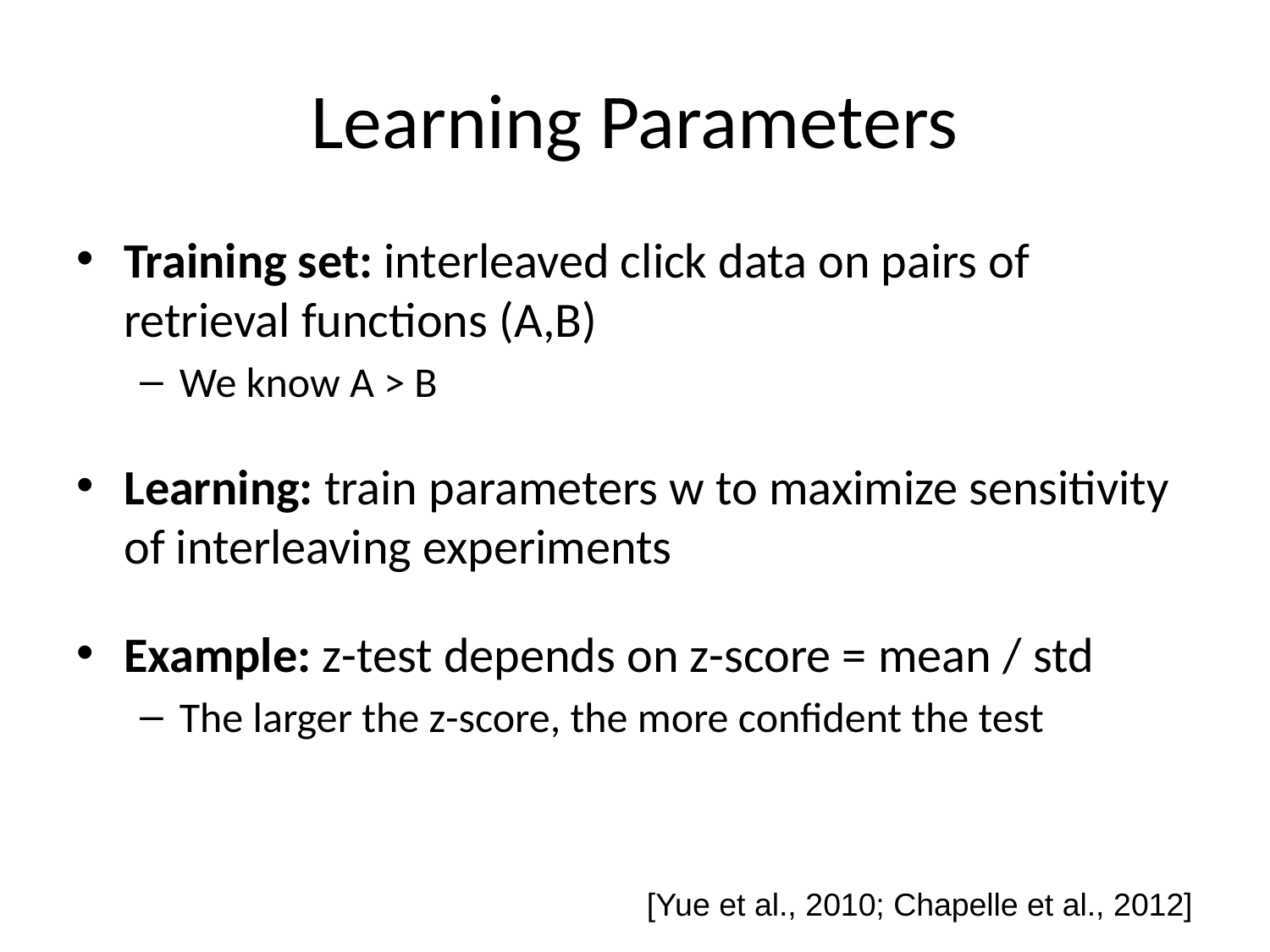

# Learning Parameters
Training set: interleaved click data on pairs of retrieval functions (A,B)
We know A > B

Learning: train parameters w to maximize sensitivity of interleaving experiments

Example: z-test depends on z-score = mean / std
The larger the z-score, the more confident the test

[Yue et al., 2010; Chapelle et al., 2012]